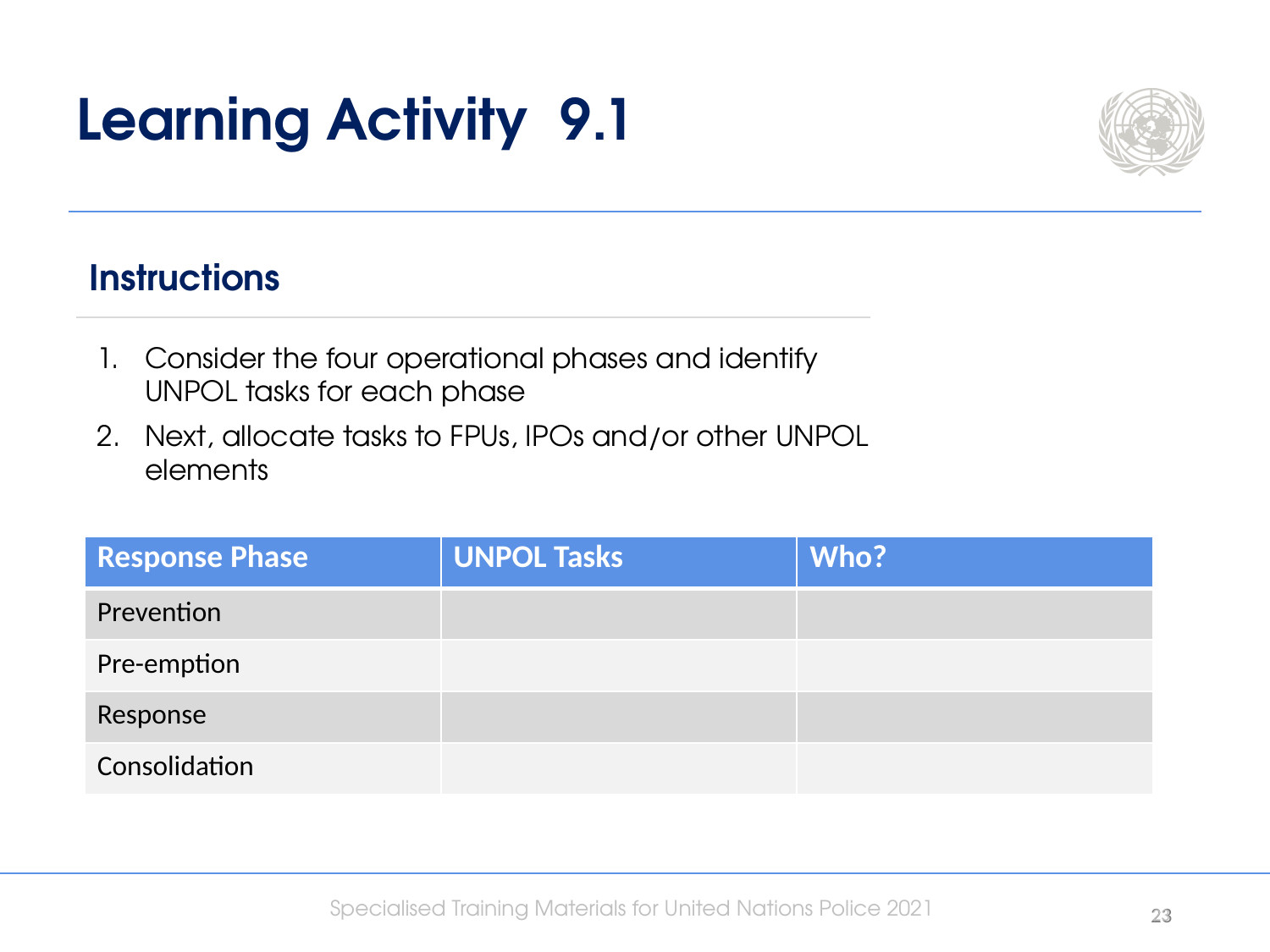

Learning Activity  9.1
Instructions
Consider the four operational phases and identify UNPOL tasks for each phase
Next, allocate tasks to FPUs, IPOs and/or other UNPOL elements

| Response Phase | UNPOL Tasks | Who? |
| --- | --- | --- |
| Prevention |  |  |
| Pre-emption |  |  |
| Response |  |  |
| Consolidation |  |  |
23
23